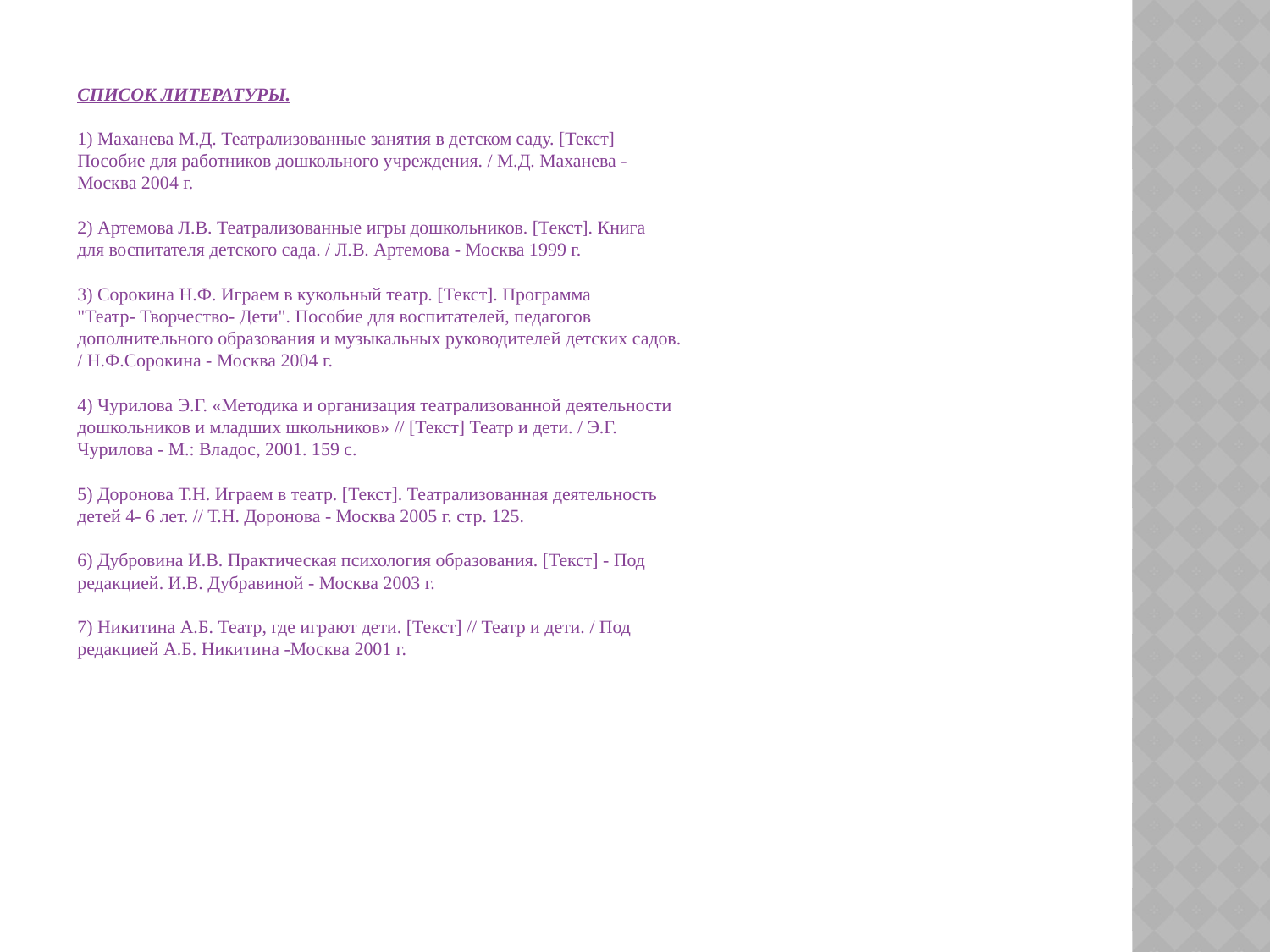

СПИСОК ЛИТЕРАТУРЫ.

1) Маханева М.Д. Театрализованные занятия в детском саду. [Текст]
Пособие для работников дошкольного учреждения. / М.Д. Маханева -
Москва 2004 г.

2) Артемова Л.В. Театрализованные игры дошкольников. [Текст]. Книга
для воспитателя детского сада. / Л.В. Артемова - Москва 1999 г.

3) Сорокина Н.Ф. Играем в кукольный театр. [Текст]. Программа
"Театр- Творчество- Дети". Пособие для воспитателей, педагогов
дополнительного образования и музыкальных руководителей детских садов.
/ Н.Ф.Сорокина - Москва 2004 г.

4) Чурилова Э.Г. «Методика и организация театрализованной деятельности
дошкольников и младших школьников» // [Текст] Театр и дети. / Э.Г.
Чурилова - М.: Владос, 2001. 159 с.

5) Доронова Т.Н. Играем в театр. [Текст]. Театрализованная деятельность
детей 4- 6 лет. // Т.Н. Доронова - Москва 2005 г. стр. 125.

6) Дубровина И.В. Практическая психология образования. [Текст] - Под
редакцией. И.В. Дубравиной - Москва 2003 г.

7) Никитина А.Б. Театр, где играют дети. [Текст] // Театр и дети. / Под
редакцией А.Б. Никитина -Москва 2001 г.